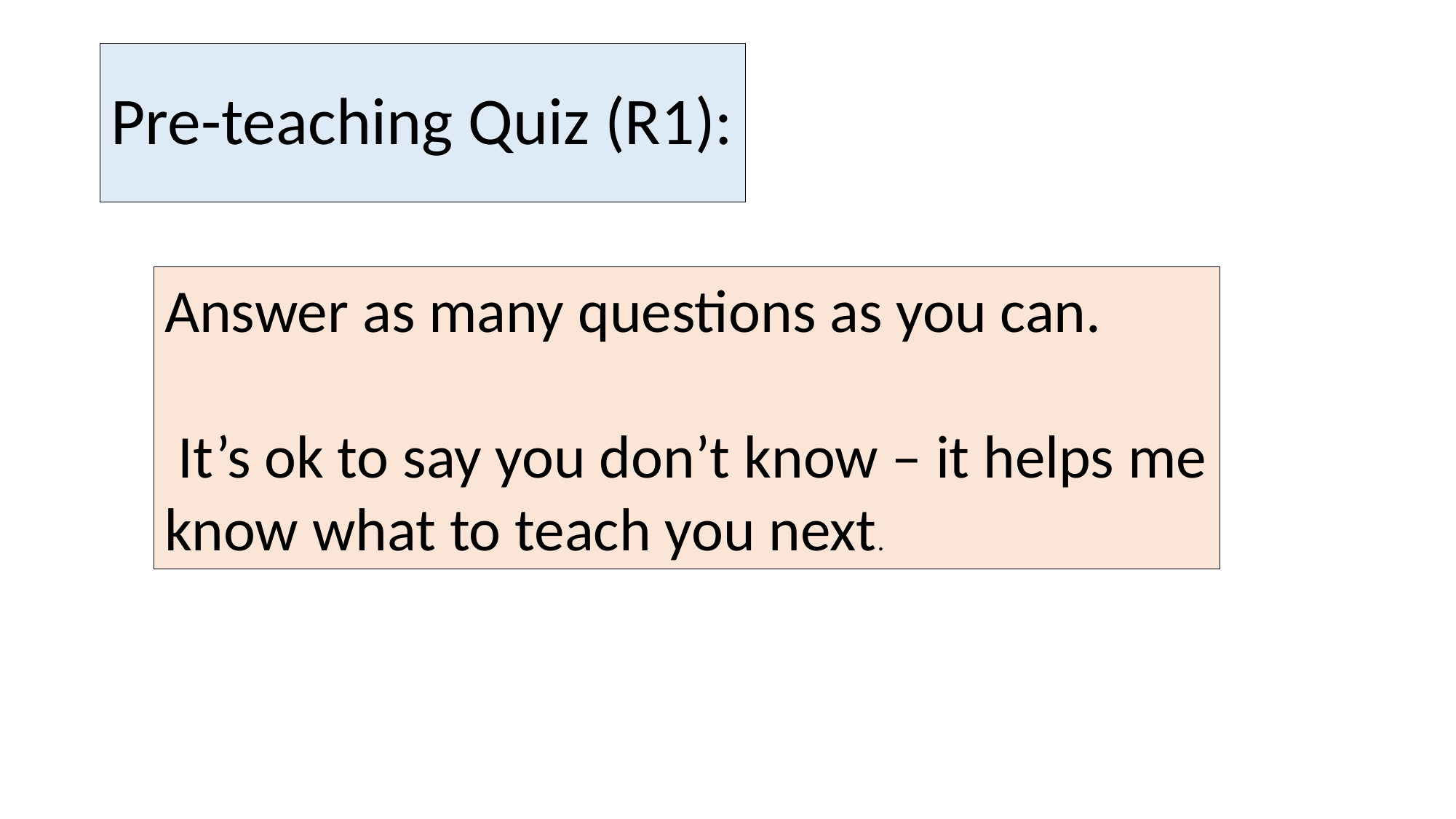

# Pre-teaching Quiz (R1):
Answer as many questions as you can.

 It’s ok to say you don’t know – it helps me know what to teach you next.